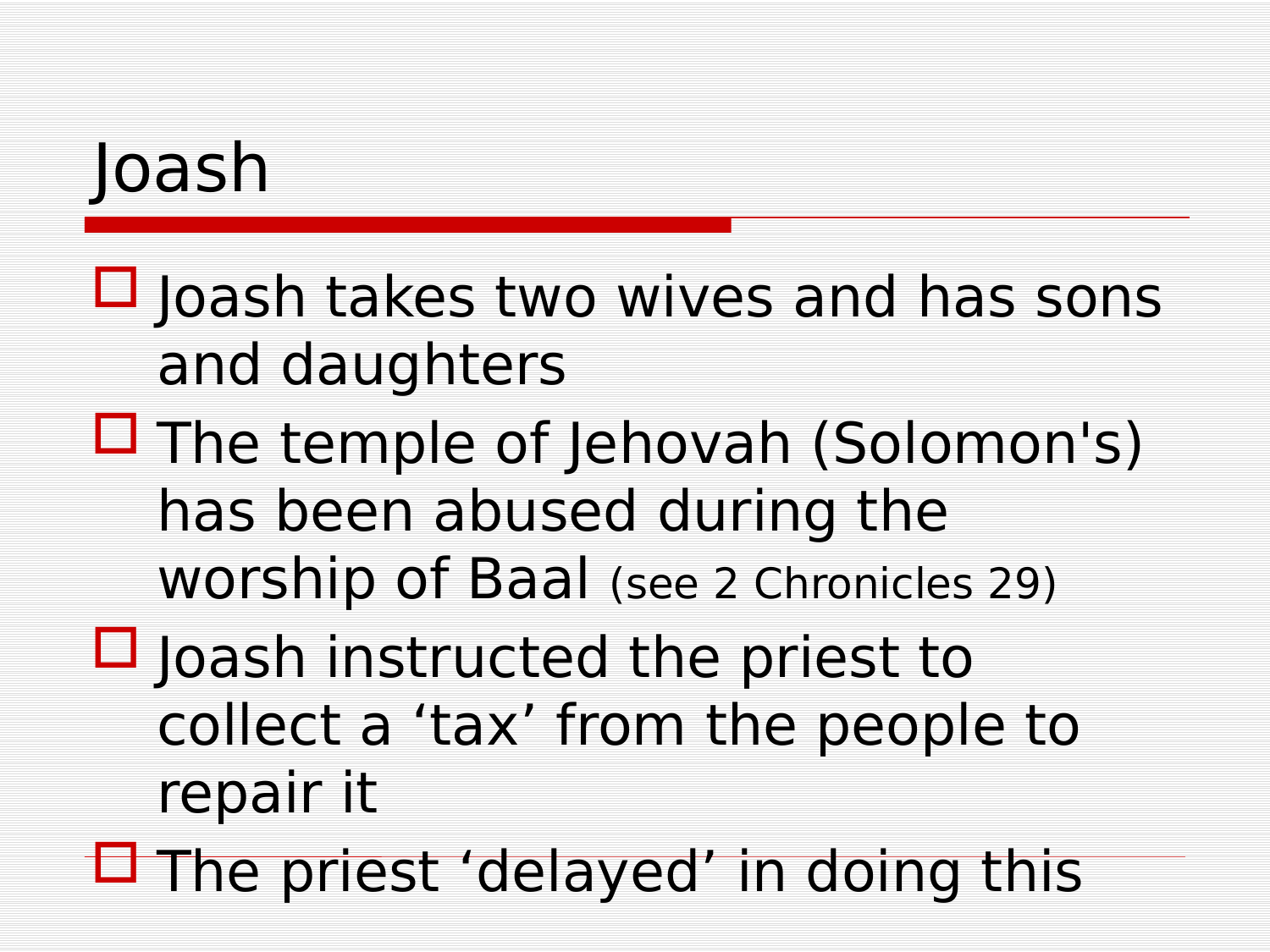

# Joash
Joash takes two wives and has sons and daughters
The temple of Jehovah (Solomon's) has been abused during the worship of Baal (see 2 Chronicles 29)
Joash instructed the priest to collect a ‘tax’ from the people to repair it
The priest ‘delayed’ in doing this